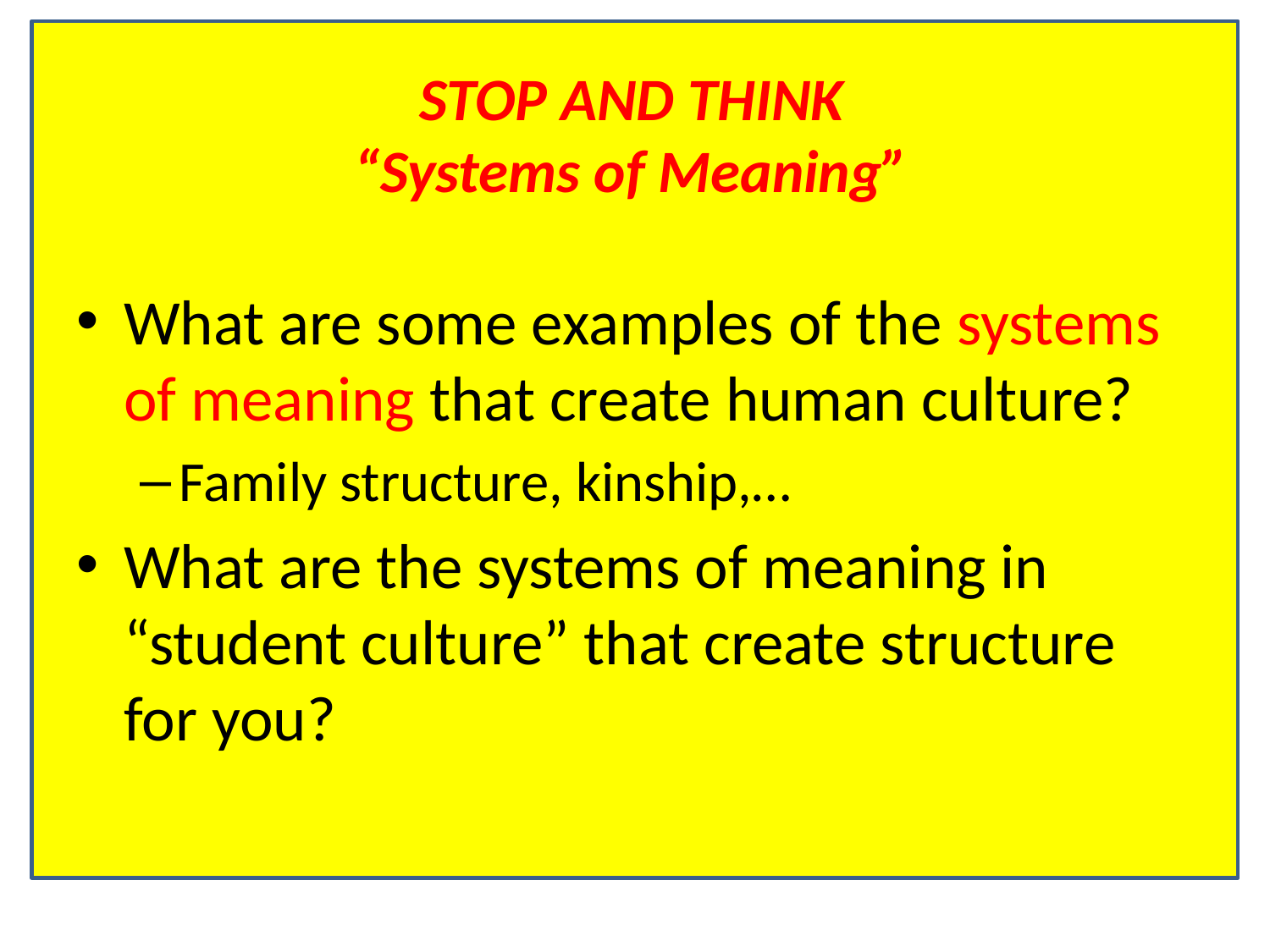

# STOP AND THINK “Systems of Meaning”
What are some examples of the systems of meaning that create human culture?
Family structure, kinship,…
What are the systems of meaning in “student culture” that create structure for you?